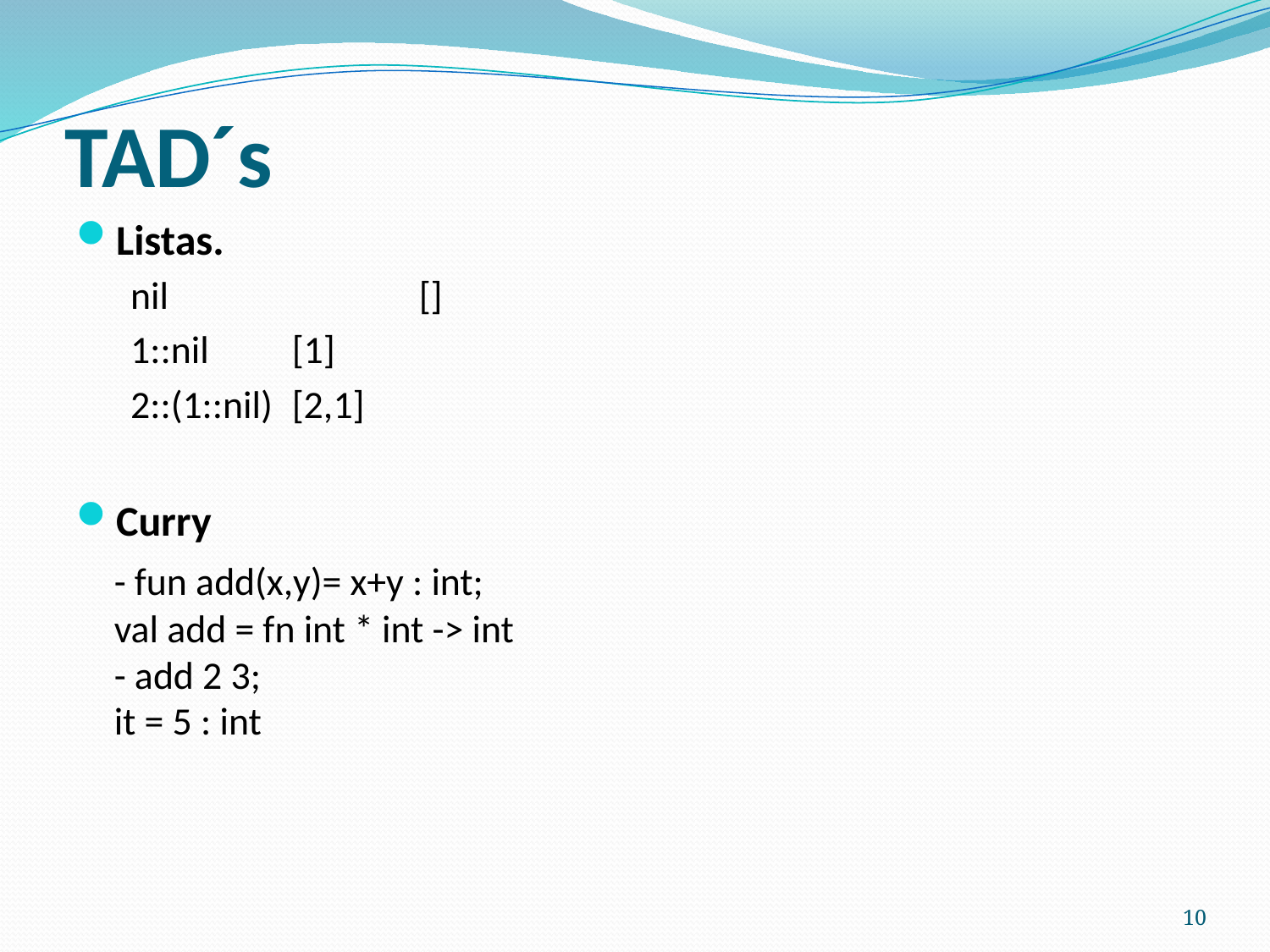

# TAD´s
Listas.
nil 		[]
1::nil 	[1]
2::(1::nil) 	[2,1]

Curry
	- fun add(x,y)= x+y : int;
val add = fn int * int -> int
- add 2 3;
it = 5 : int

10